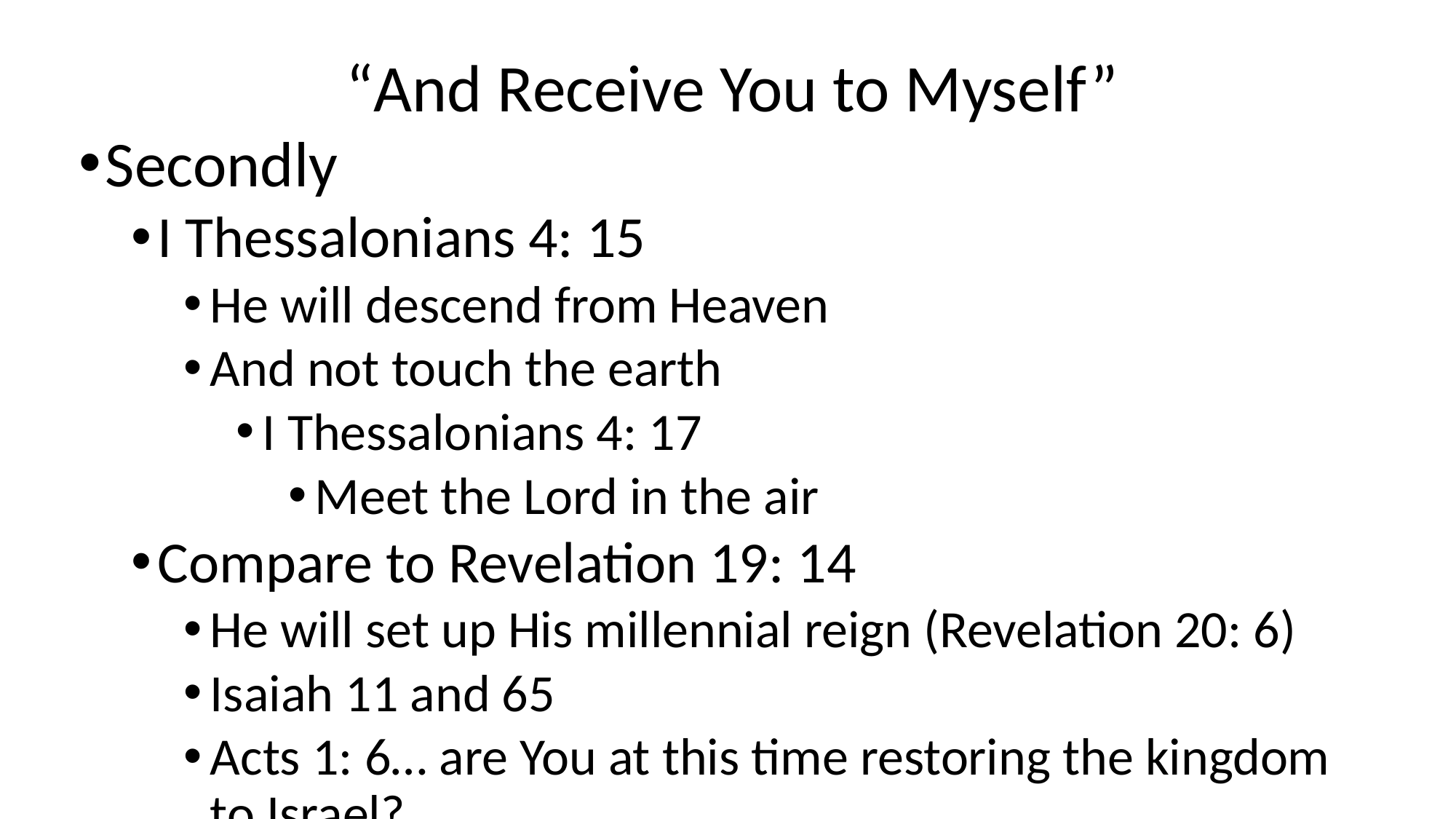

# “And Receive You to Myself”
Secondly
I Thessalonians 4: 15
He will descend from Heaven
And not touch the earth
I Thessalonians 4: 17
Meet the Lord in the air
Compare to Revelation 19: 14
He will set up His millennial reign (Revelation 20: 6)
Isaiah 11 and 65
Acts 1: 6… are You at this time restoring the kingdom to Israel?